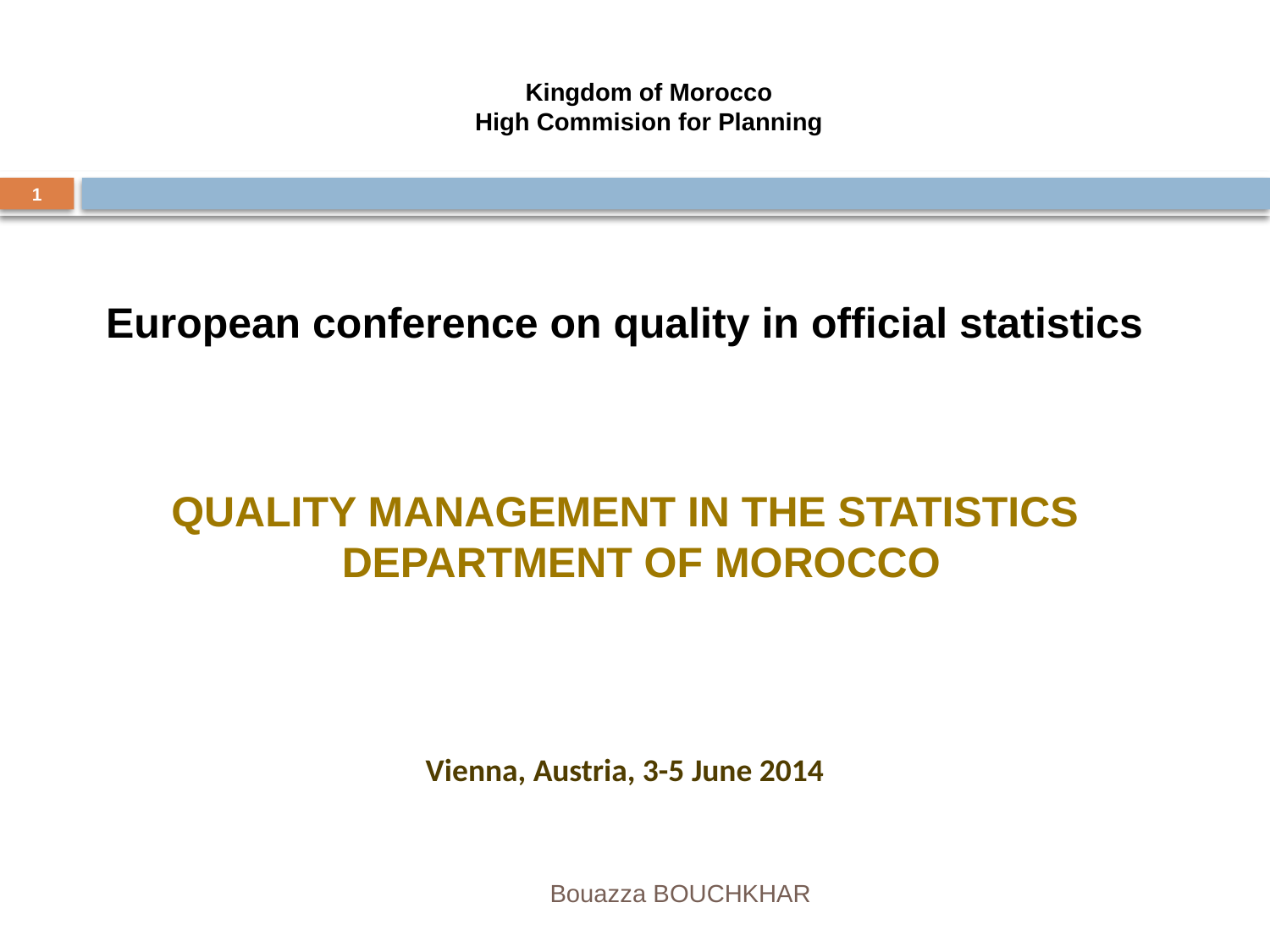

# Kingdom of Morocco High Commision for Planning
1

European conference on quality in official statistics

Quality management in the Statistics Department of Morocco

Vienna, Austria, 3-5 June 2014

Bouazza BOUCHKHAR